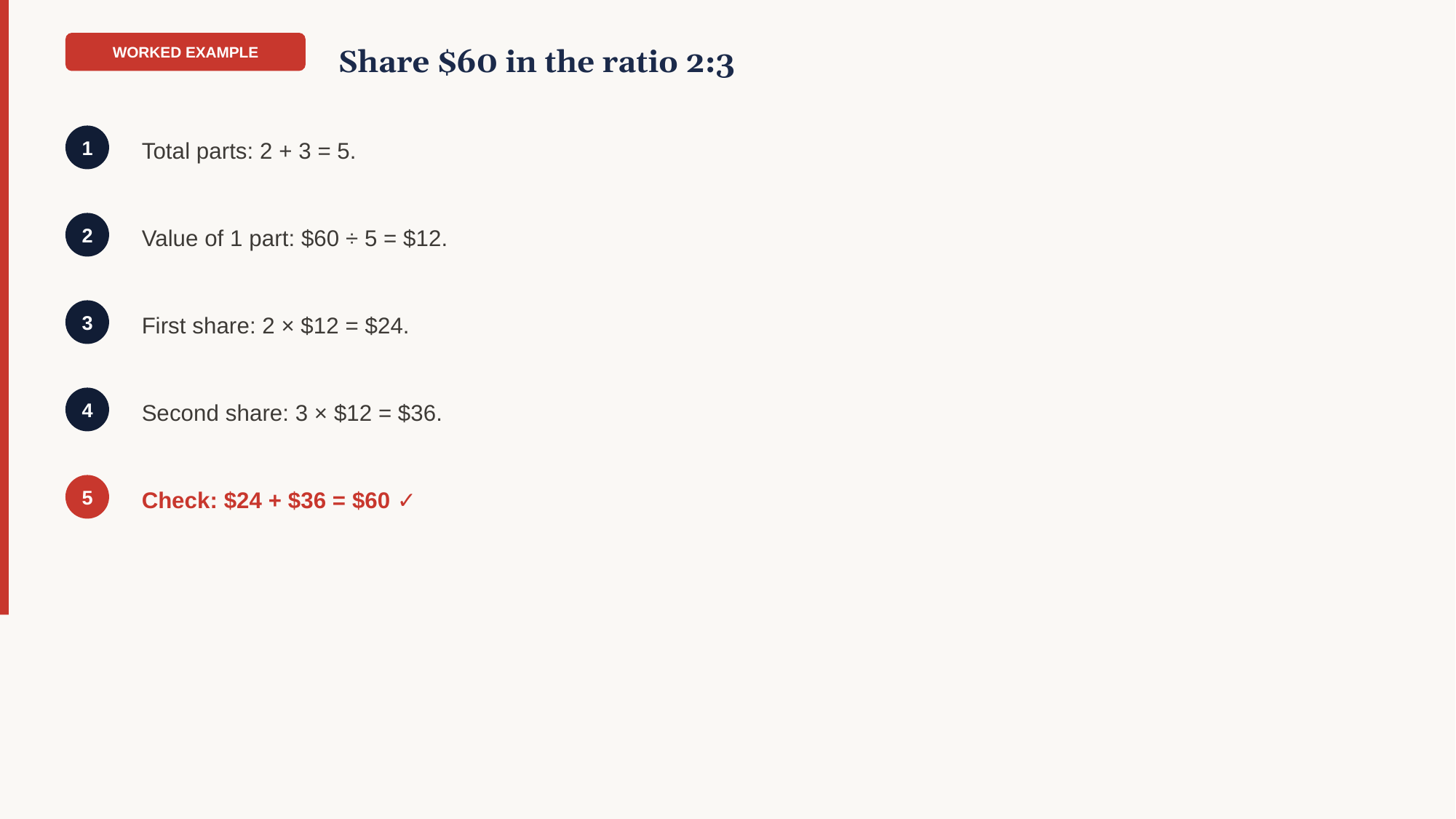

WORKED EXAMPLE
Share $60 in the ratio 2:3
Total parts: 2 + 3 = 5.

1
Value of 1 part: $60 ÷ 5 = $12.

2
First share: 2 × $12 = $24.

3
Second share: 3 × $12 = $36.

4
Check: $24 + $36 = $60 ✓

5